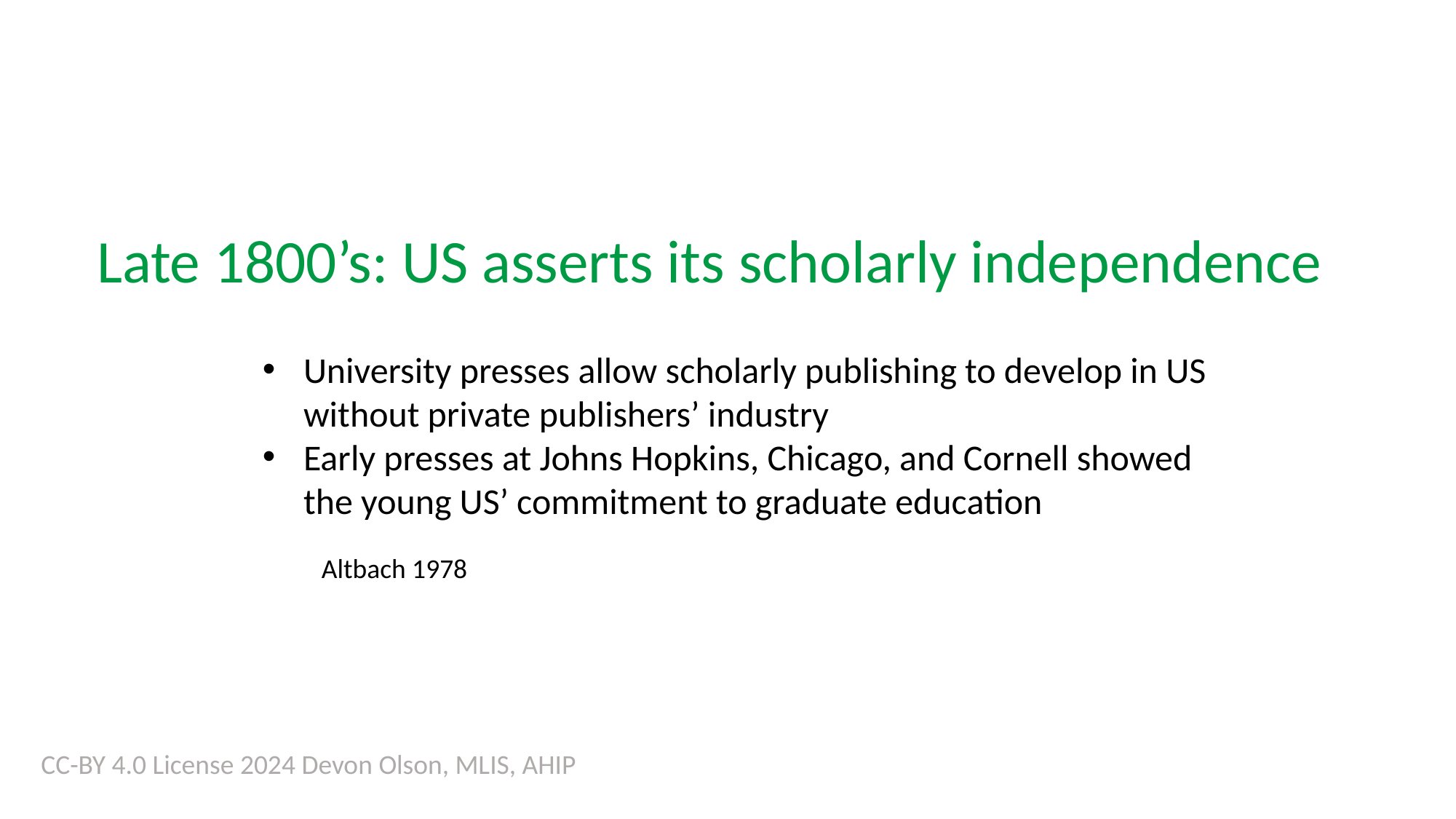

Late 1800’s: US asserts its scholarly independence
University presses allow scholarly publishing to develop in US without private publishers’ industry
Early presses at Johns Hopkins, Chicago, and Cornell showed the young US’ commitment to graduate education
Altbach 1978
CC-BY 4.0 License 2024 Devon Olson, MLIS, AHIP